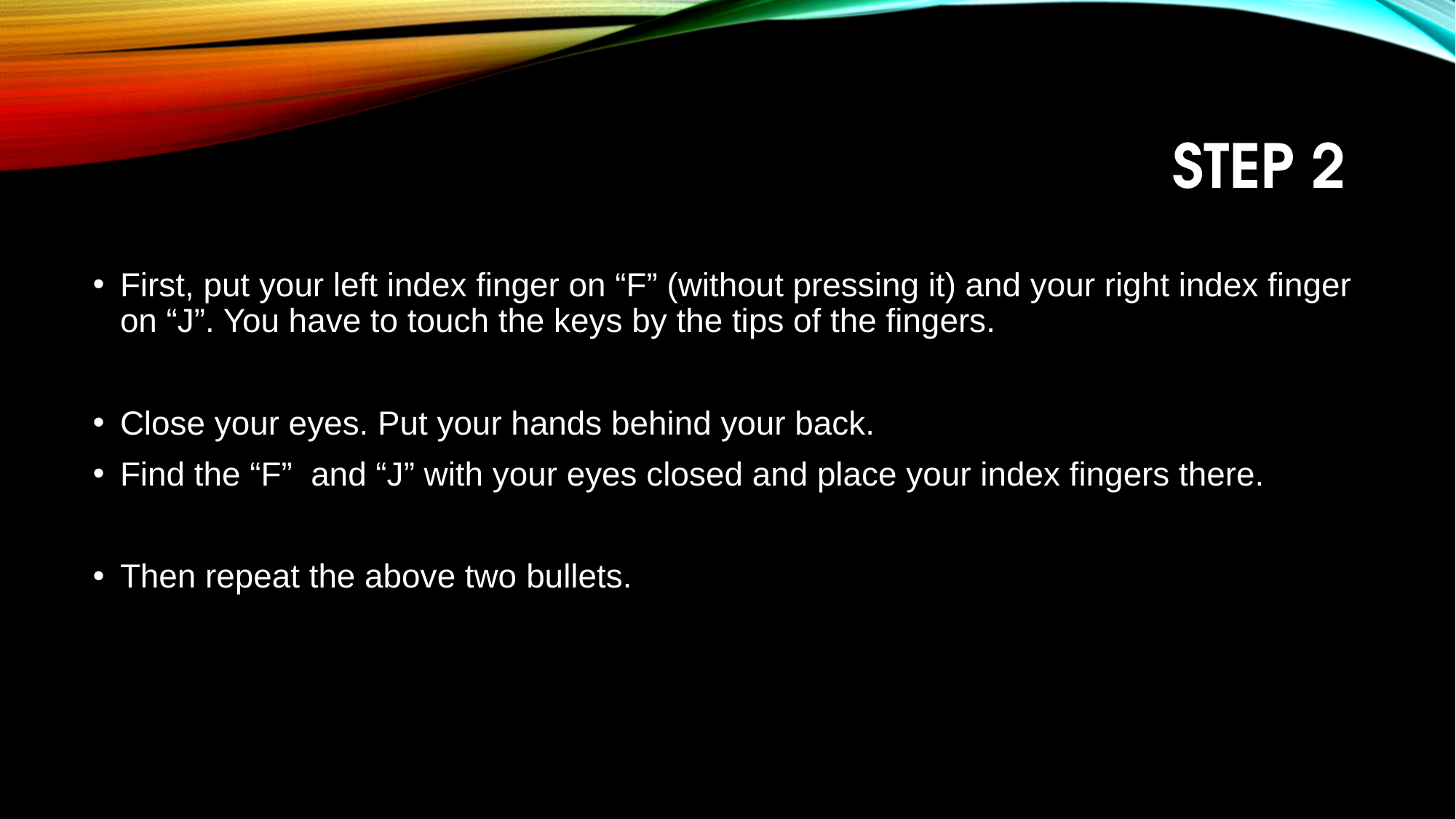

# Step 2
First, put your left index finger on “F” (without pressing it) and your right index finger on “J”. You have to touch the keys by the tips of the fingers.

Close your eyes. Put your hands behind your back.
Find the “F”  and “J” with your eyes closed and place your index fingers there.

Then repeat the above two bullets.